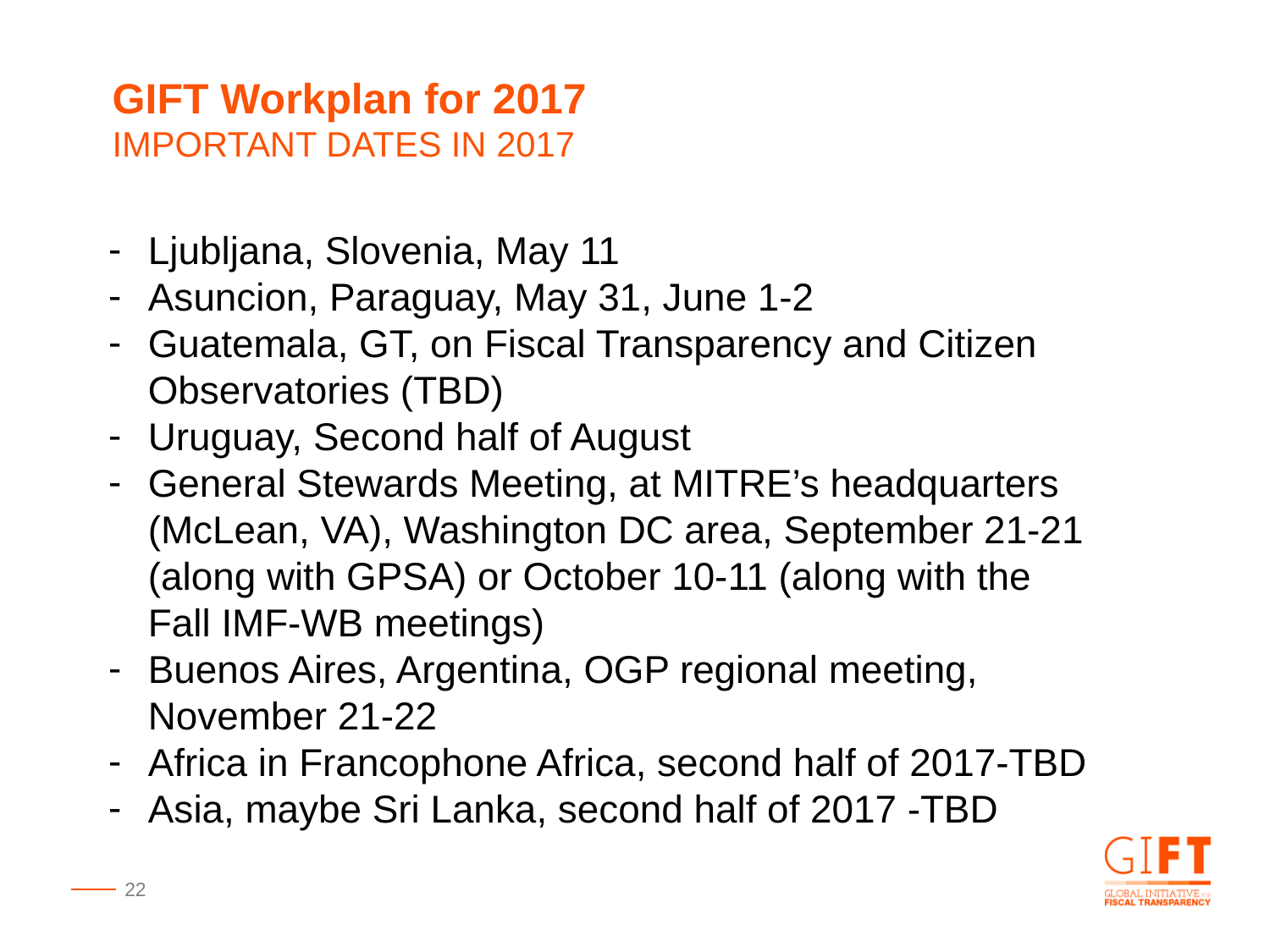

GIFT Workplan for 2017
IMPORTANT DATES IN 2017

Ljubljana, Slovenia, May 11
Asuncion, Paraguay, May 31, June 1-2
Guatemala, GT, on Fiscal Transparency and Citizen Observatories (TBD)
Uruguay, Second half of August
General Stewards Meeting, at MITRE’s headquarters (McLean, VA), Washington DC area, September 21-21 (along with GPSA) or October 10-11 (along with the Fall IMF-WB meetings)
Buenos Aires, Argentina, OGP regional meeting, November 21-22
Africa in Francophone Africa, second half of 2017-TBD
Asia, maybe Sri Lanka, second half of 2017 -TBD

22